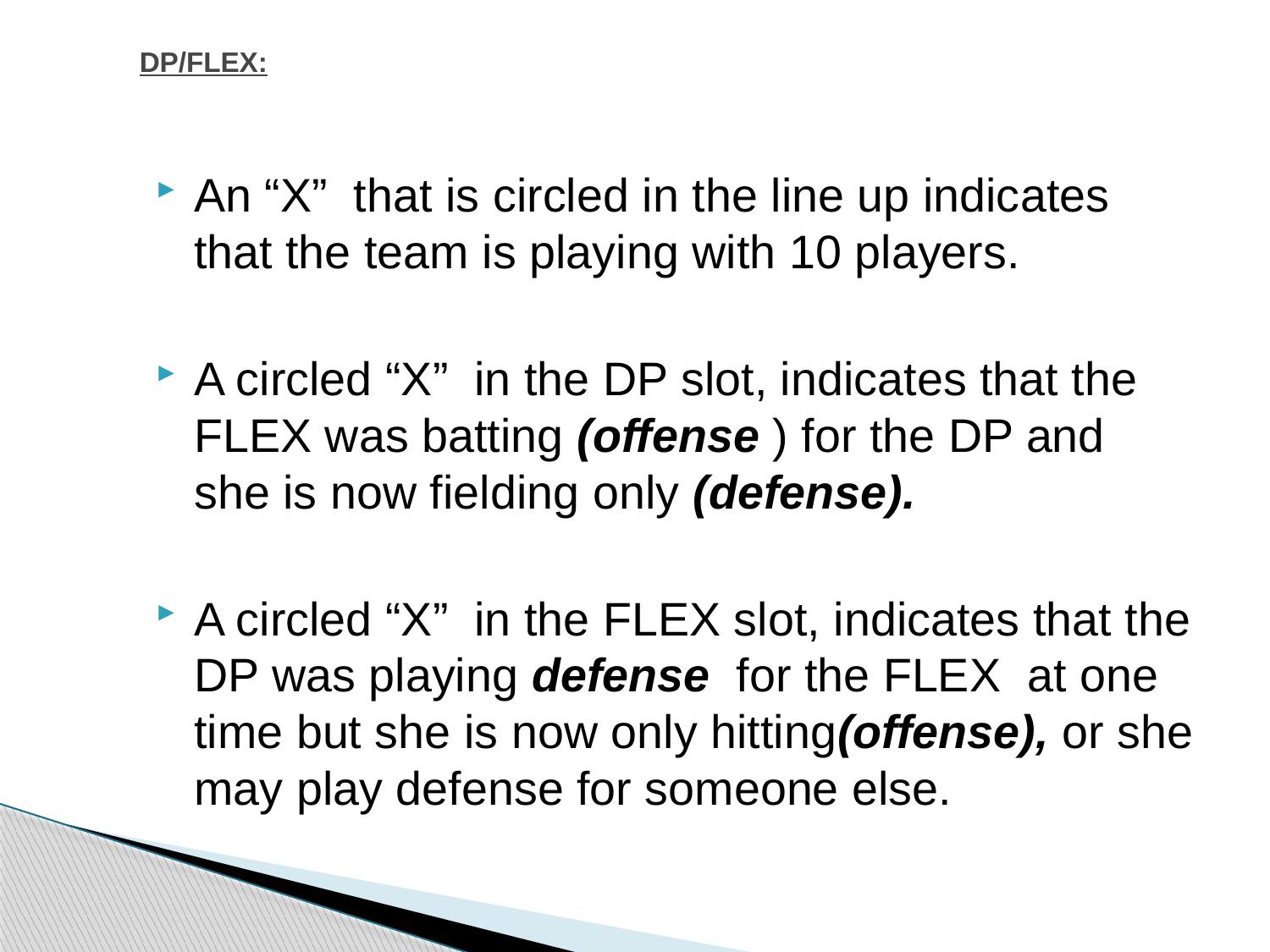

# DP/FLEX:
An “X”  that is circled in the line up indicates that the team is playing with 10 players.

A circled “X”  in the DP slot, indicates that the FLEX was batting (offense ) for the DP and she is now fielding only (defense).

A circled “X”  in the FLEX slot, indicates that the DP was playing defense  for the FLEX  at one time but she is now only hitting(offense), or she may play defense for someone else.